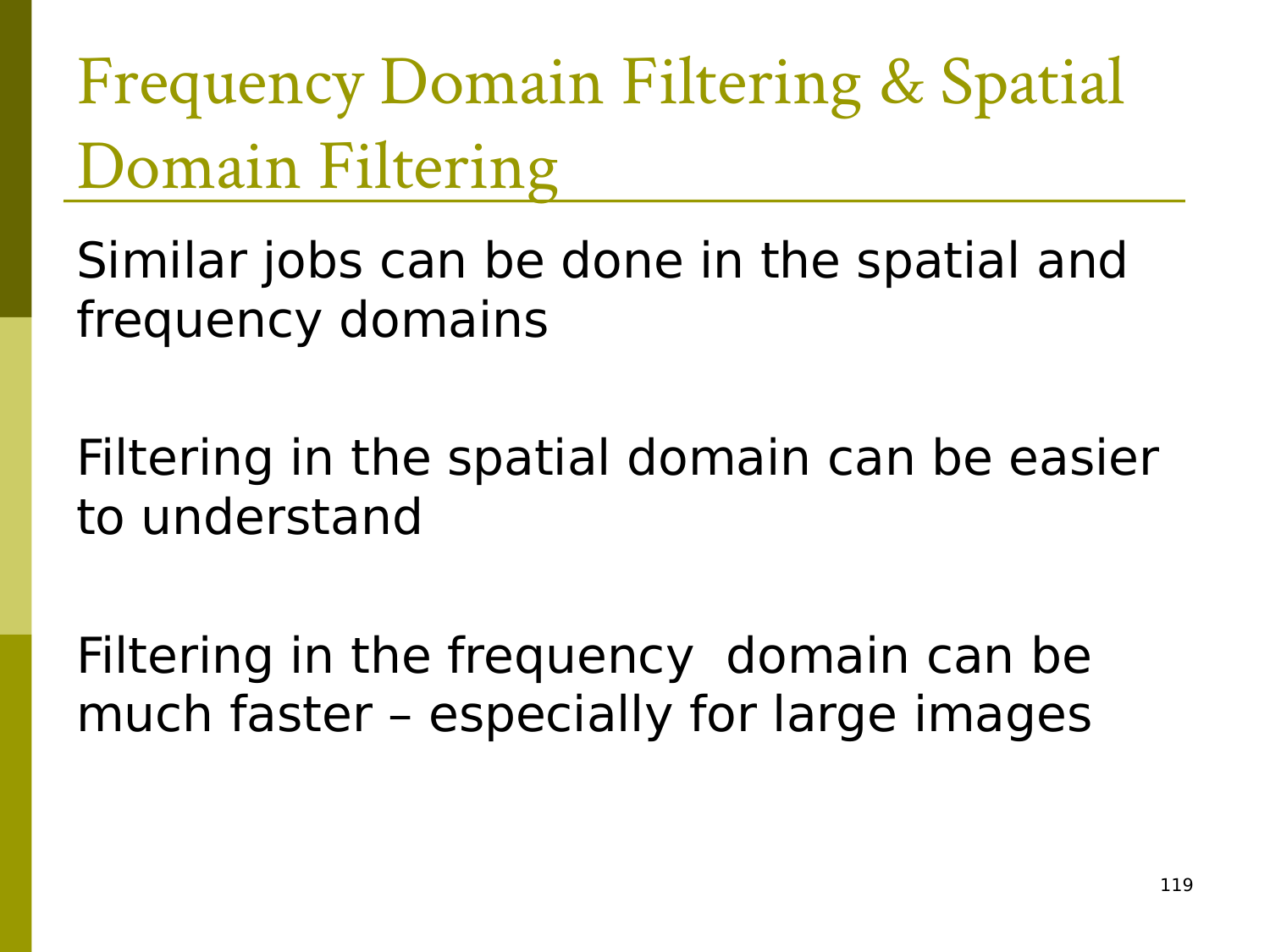

Frequency Domain Filtering & Spatial Domain Filtering
Similar jobs can be done in the spatial and frequency domains

Filtering in the spatial domain can be easier to understand

Filtering in the frequency  domain can be much faster – especially for large images
119